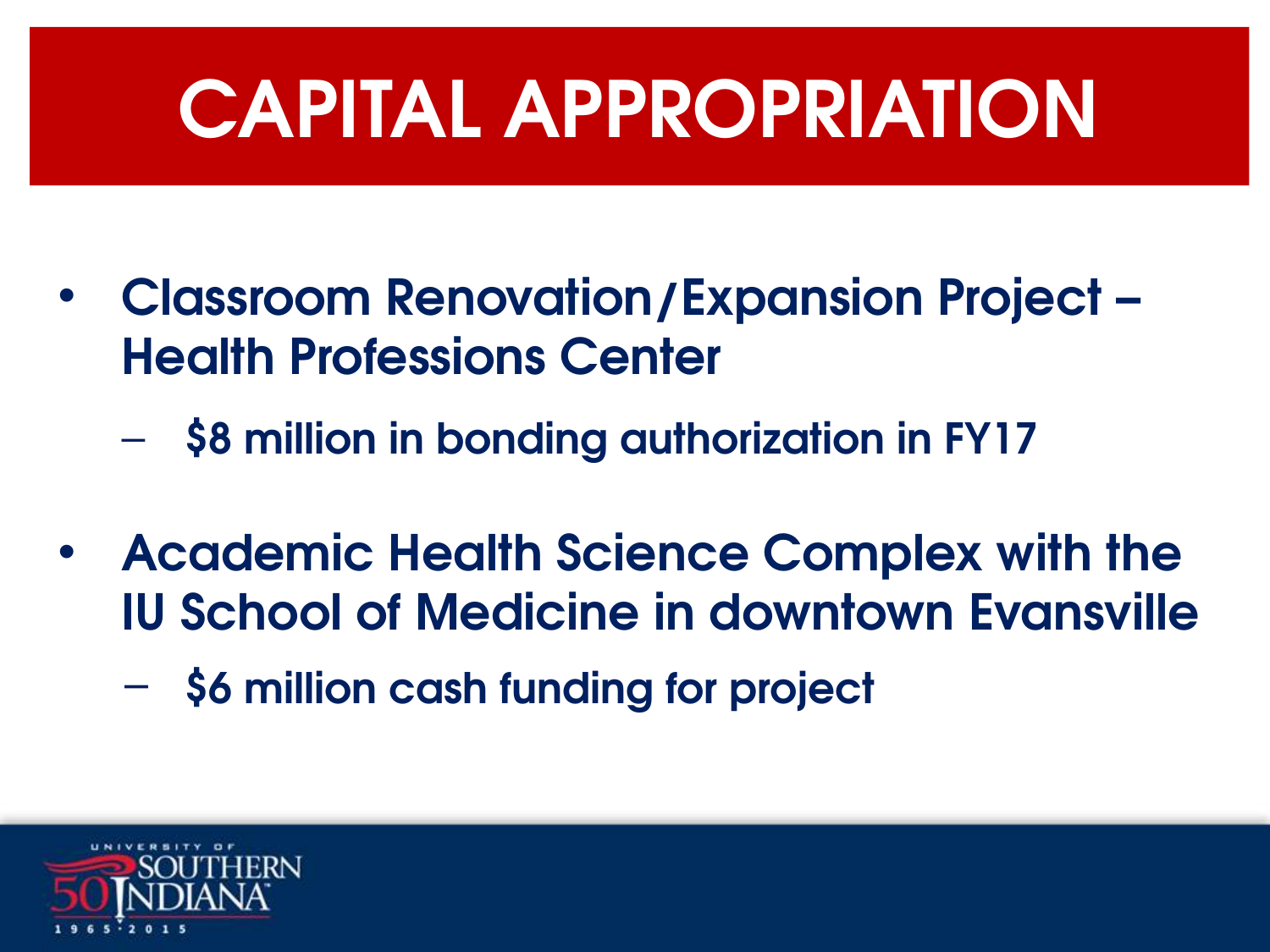

# CAPITAL APPROPRIATION
Classroom Renovation/Expansion Project – Health Professions Center

$8 million in bonding authorization in FY17

Academic Health Science Complex with the IU School of Medicine in downtown Evansville

$6 million cash funding for project